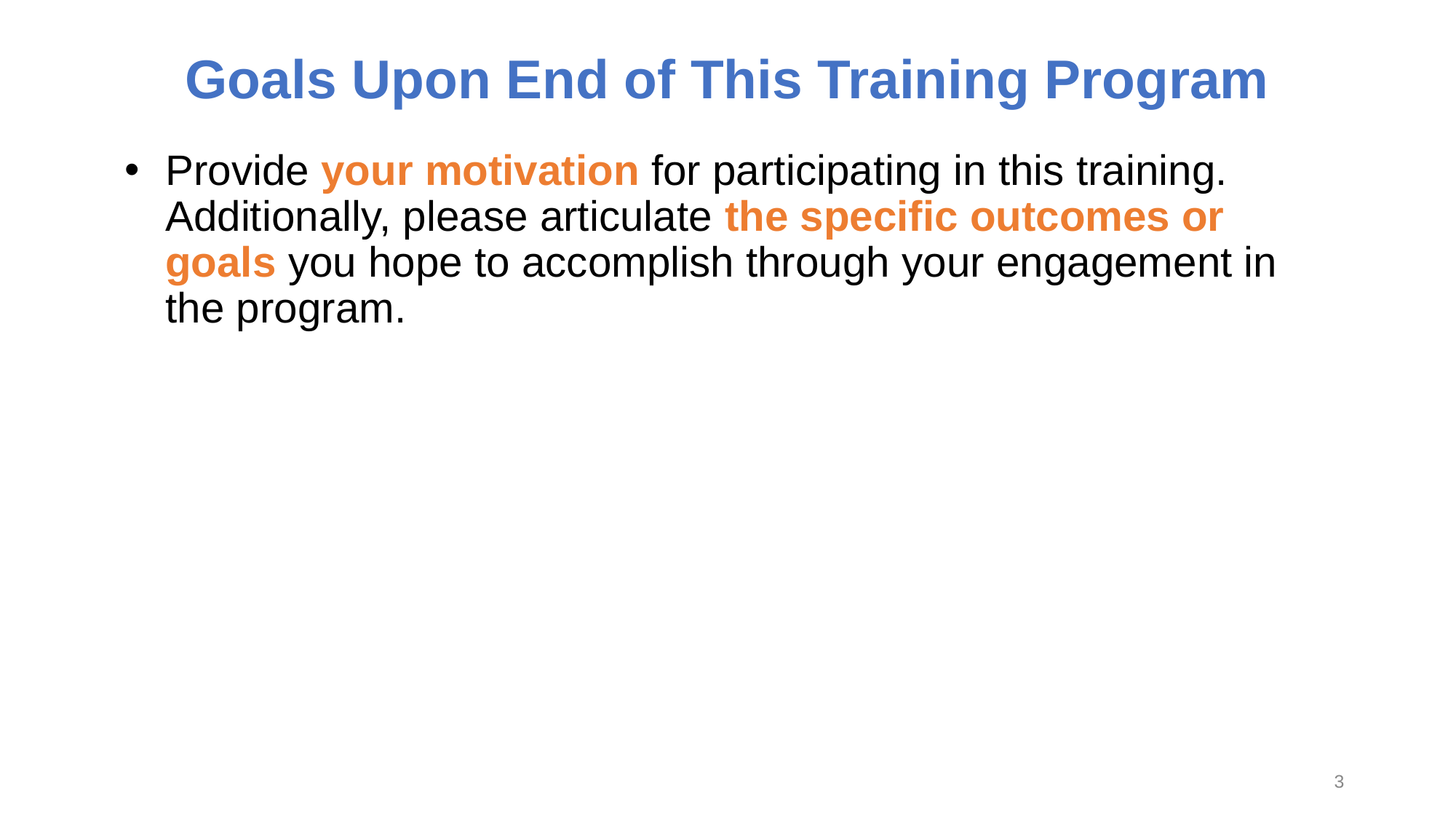

# Goals Upon End of This Training Program
Provide your motivation for participating in this training. Additionally, please articulate the specific outcomes or goals you hope to accomplish through your engagement in the program.
3